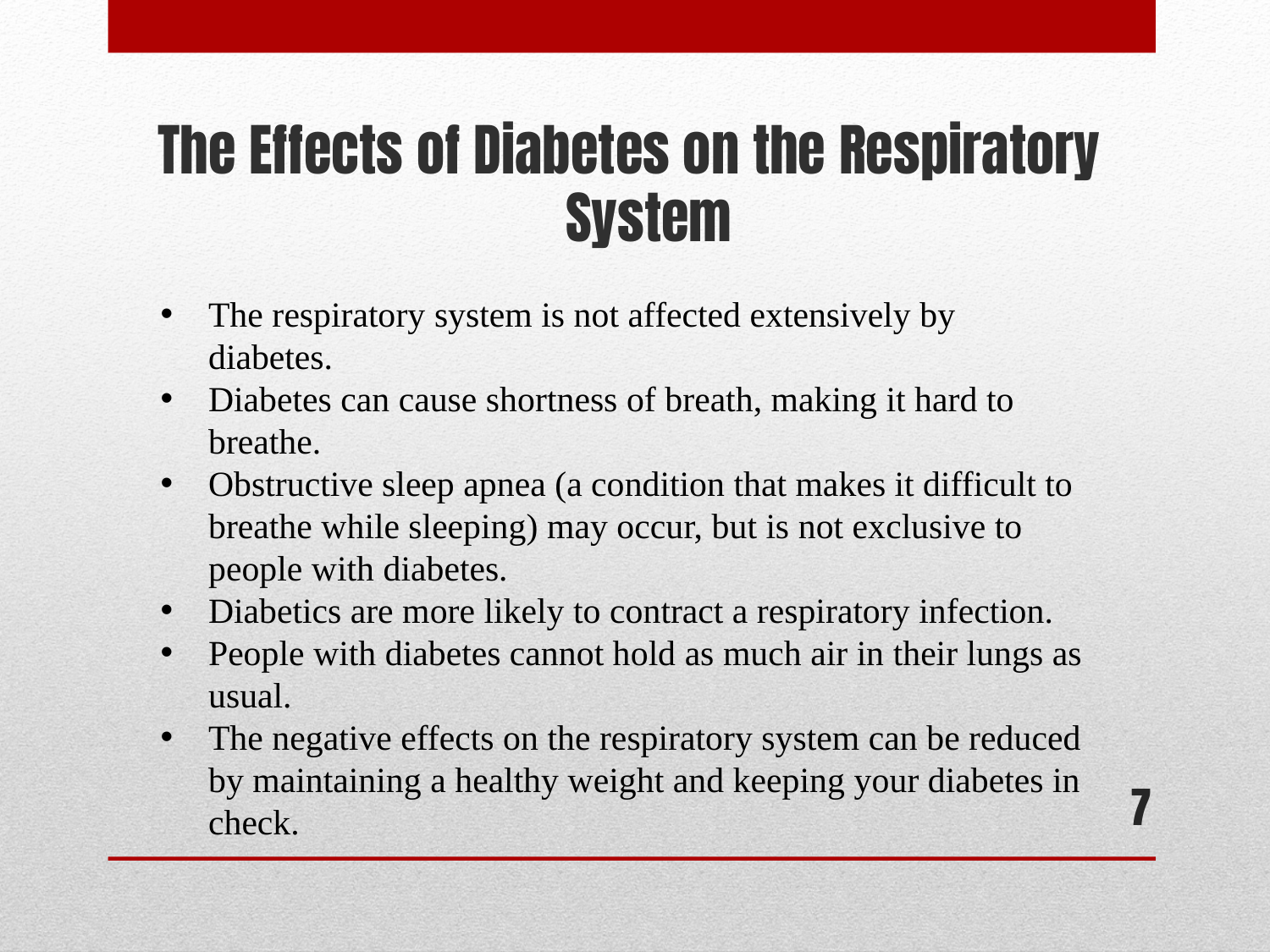

The Effects of Diabetes on the Respiratory System
The respiratory system is not affected extensively by diabetes.
Diabetes can cause shortness of breath, making it hard to breathe.
Obstructive sleep apnea (a condition that makes it difficult to breathe while sleeping) may occur, but is not exclusive to people with diabetes.
Diabetics are more likely to contract a respiratory infection.
People with diabetes cannot hold as much air in their lungs as usual.
The negative effects on the respiratory system can be reduced by maintaining a healthy weight and keeping your diabetes in check.
7